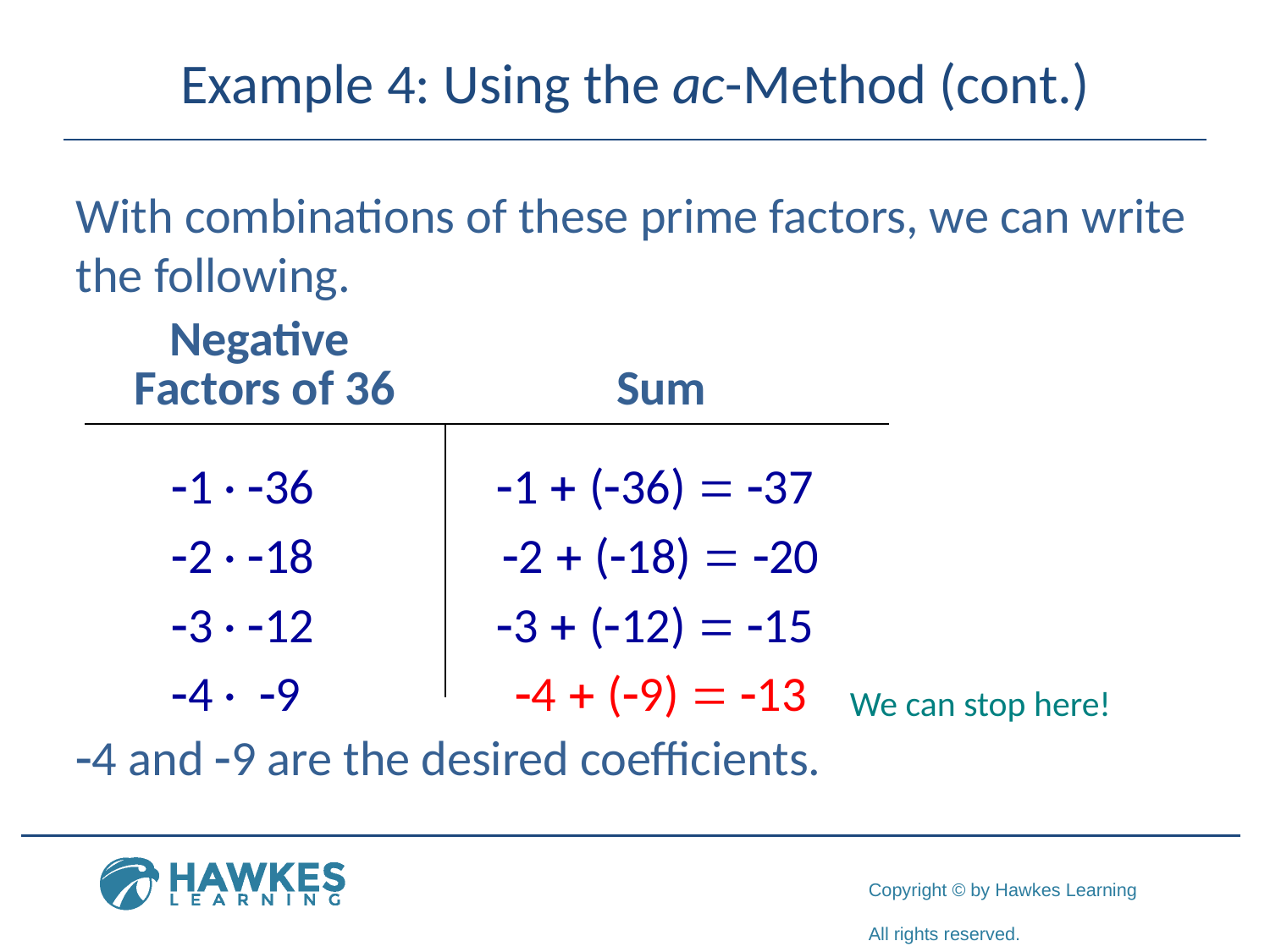

# Example 4: Using the ac-Method (cont.)
With combinations of these prime factors, we can write the following.

−4 and −9 are the desired coefficients.
| Negative Factors of 36 | Sum |
| --- | --- |
|  |  |
−1 · −36
−2 · −18
−3 · −12
−4 ·  −9
−1 + (−36) = −37
−2 + (−18) = −20
−3 + (−12) = −15
−4 + (−9) = −13
We can stop here!